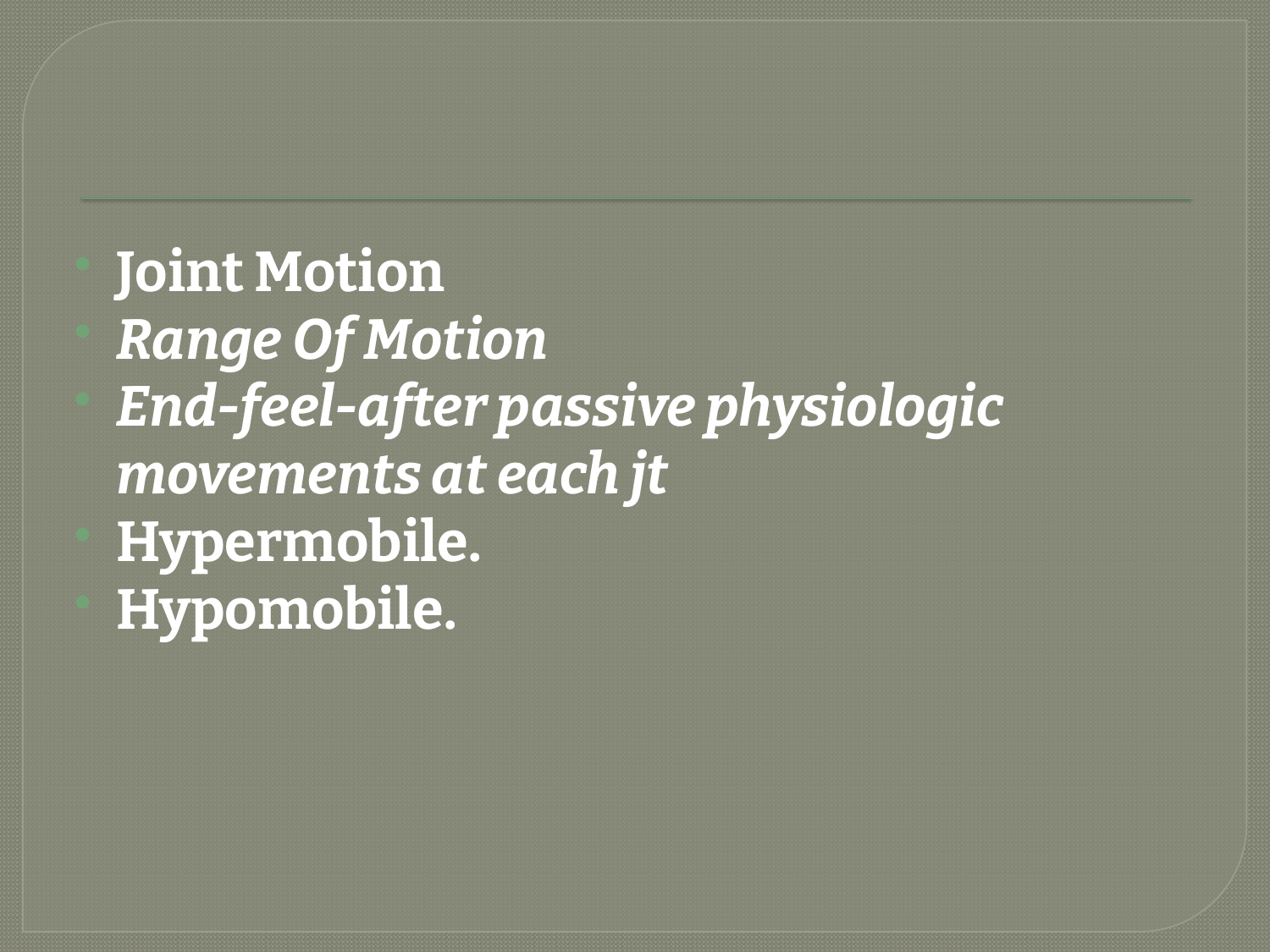

#
Joint Motion
Range Of Motion
End-feel-after passive physiologic movements at each jt
Hypermobile.
Hypomobile.